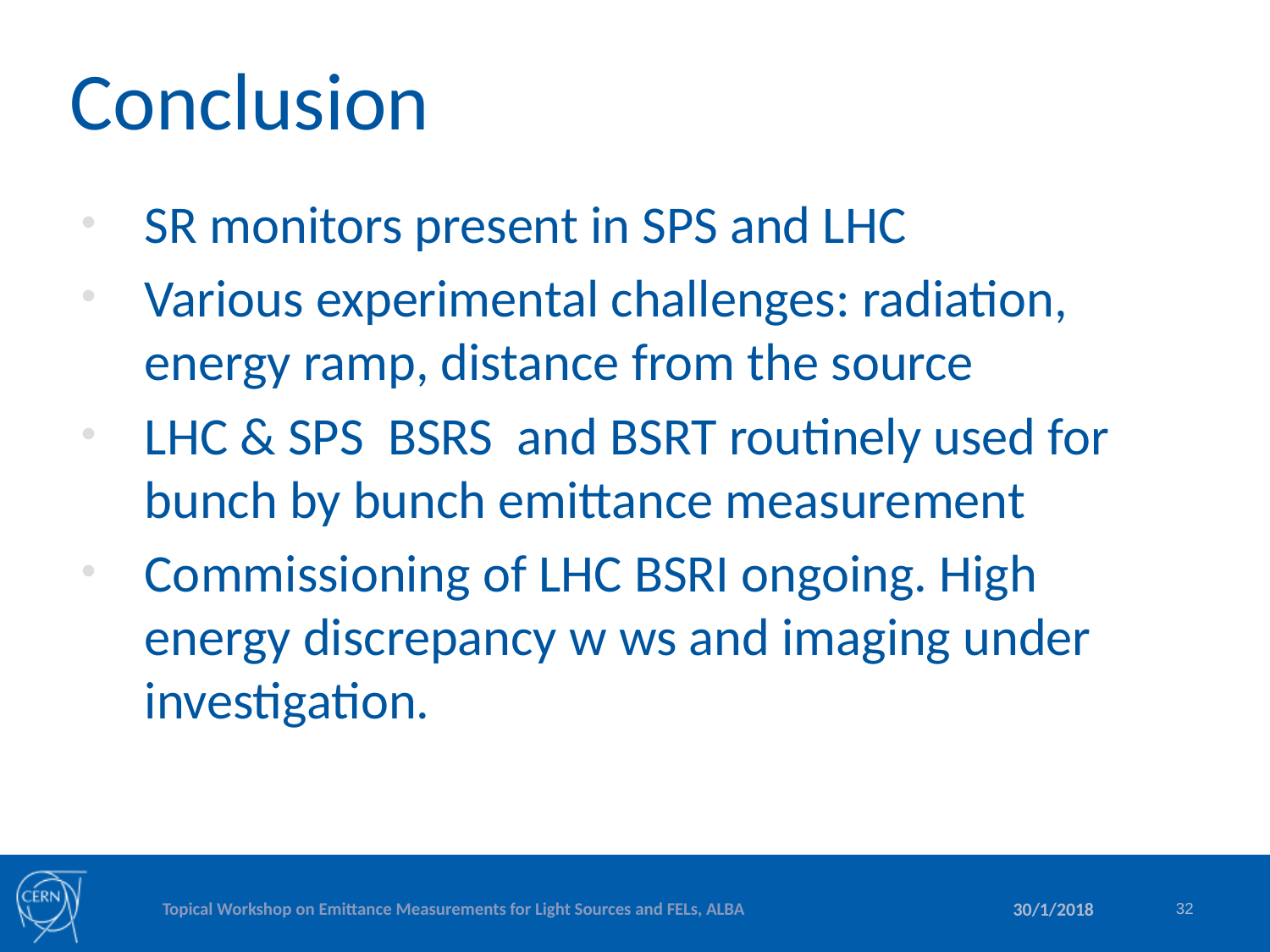

# Conclusion
SR monitors present in SPS and LHC
Various experimental challenges: radiation, energy ramp, distance from the source
LHC & SPS  BSRS  and BSRT routinely used for bunch by bunch emittance measurement
Commissioning of LHC BSRI ongoing. High energy discrepancy w ws and imaging under investigation.
Topical Workshop on Emittance Measurements for Light Sources and FELs, ALBA
32
30/1/2018